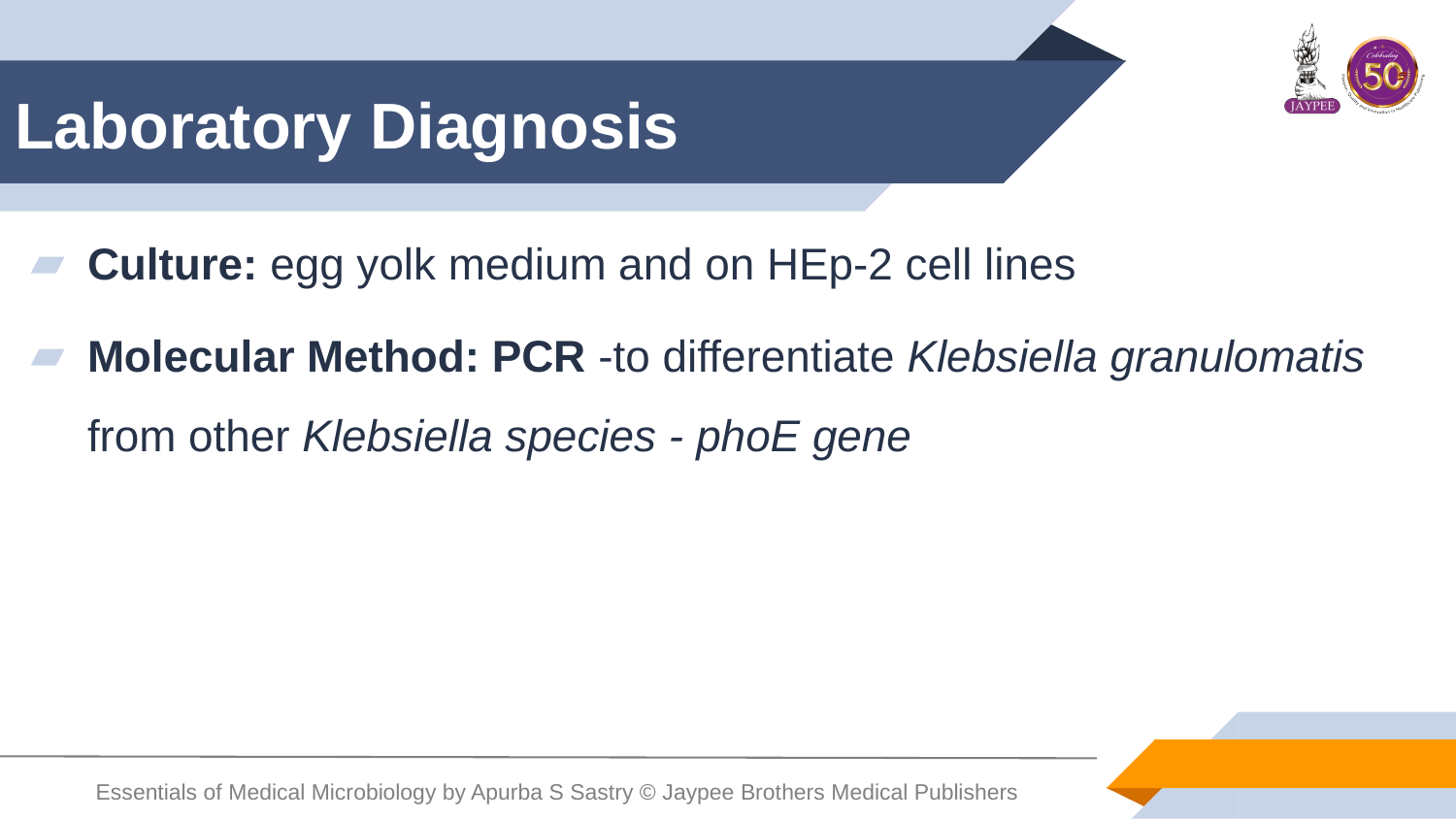

# Laboratory Diagnosis
Culture: egg yolk medium and on HEp-2 cell lines
Molecular Method: PCR -to differentiate Klebsiella granulomatis from other Klebsiella species - phoE gene